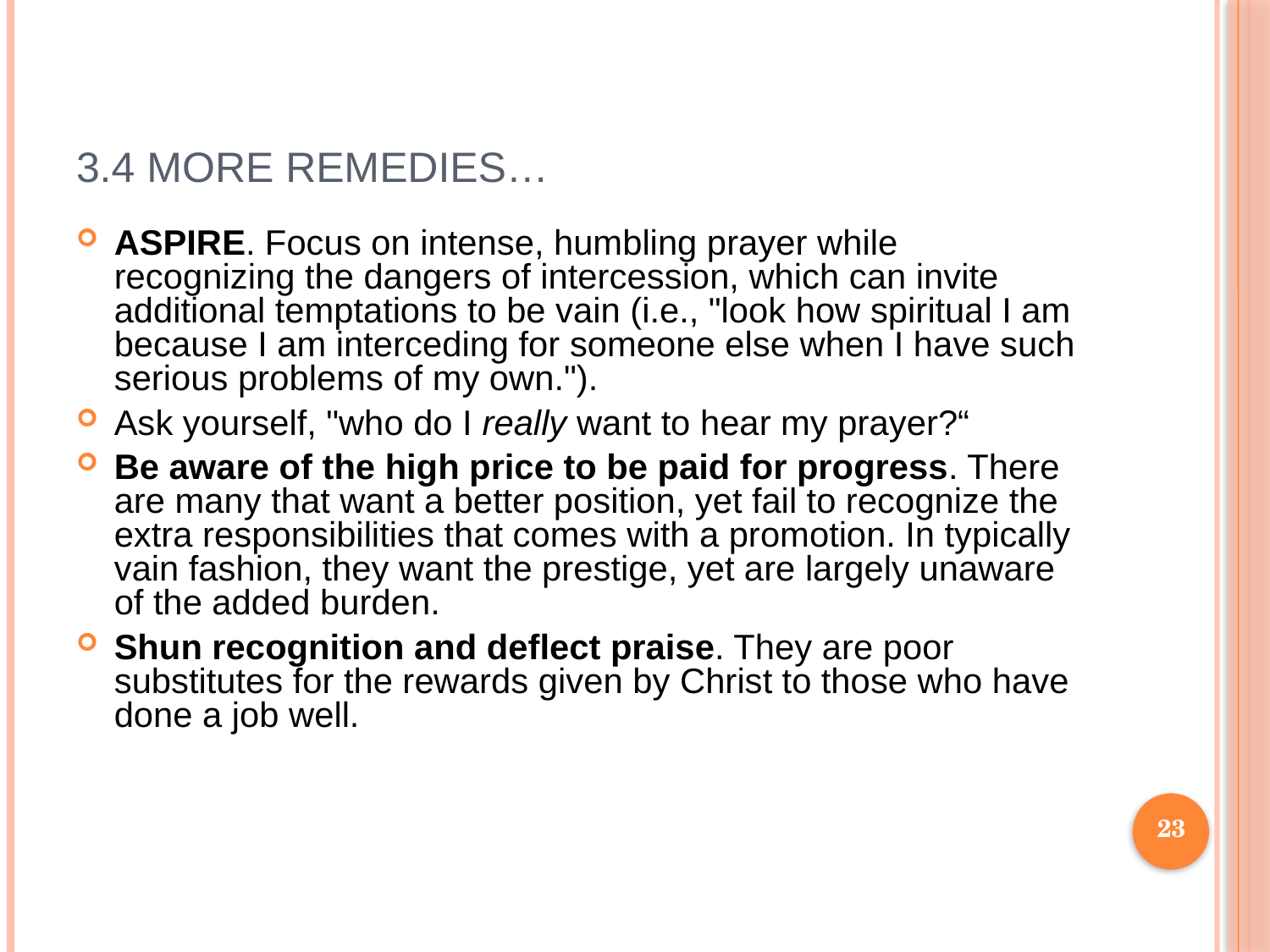

# 3.4 MORE REMEDIES…
ASPIRE. Focus on intense, humbling prayer while recognizing the dangers of intercession, which can invite additional temptations to be vain (i.e., "look how spiritual I am because I am interceding for someone else when I have such serious problems of my own.").
Ask yourself, "who do I really want to hear my prayer?“
Be aware of the high price to be paid for progress. There are many that want a better position, yet fail to recognize the extra responsibilities that comes with a promotion. In typically vain fashion, they want the prestige, yet are largely unaware of the added burden.
Shun recognition and deflect praise. They are poor substitutes for the rewards given by Christ to those who have done a job well.

23